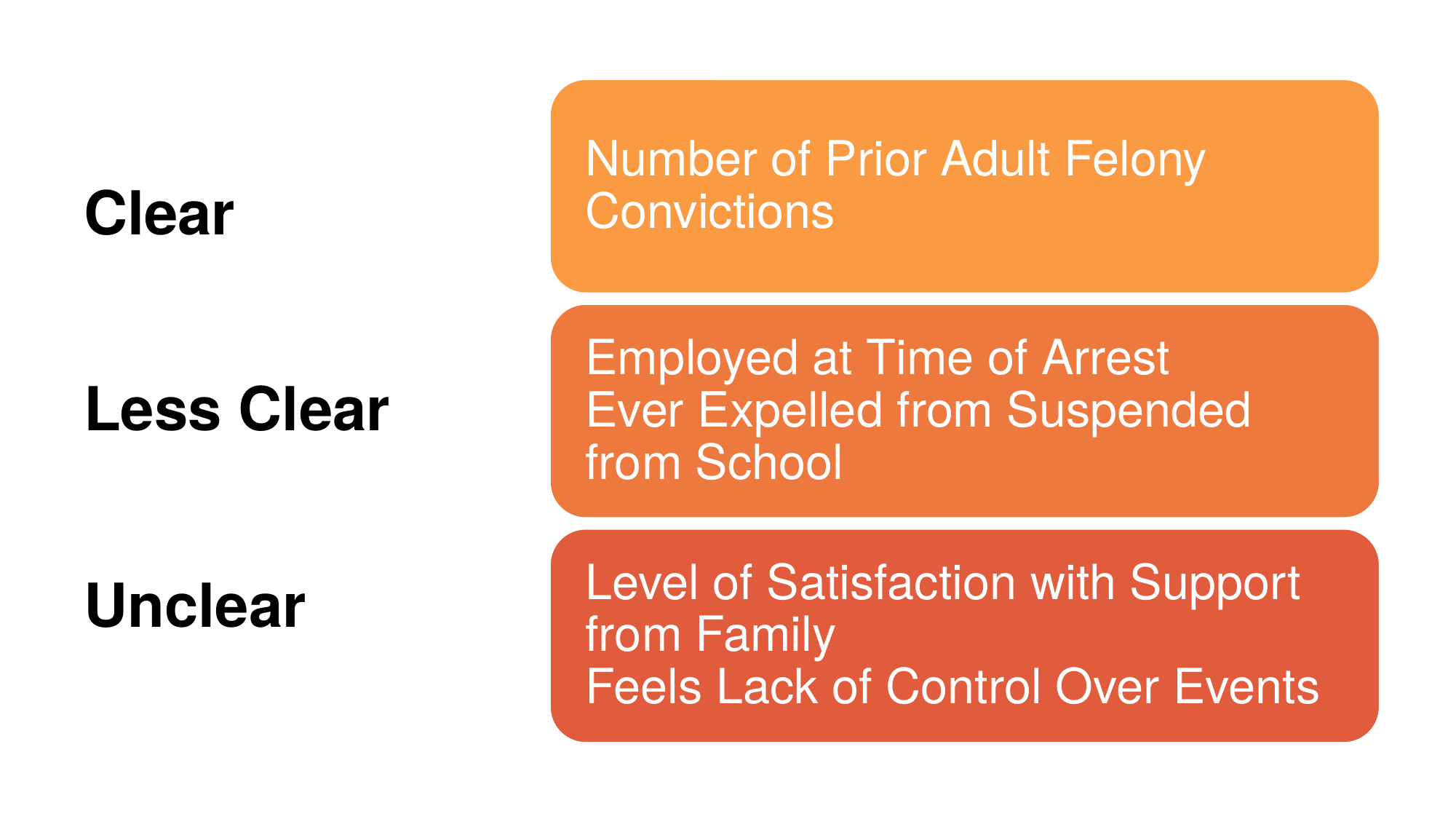

# Clear Less Clear Unclear
Number of Prior Adult Felony Convictions
Employed at Time of Arrest
Ever Expelled from Suspended from School
Level of Satisfaction with Support from Family
Feels Lack of Control Over Events